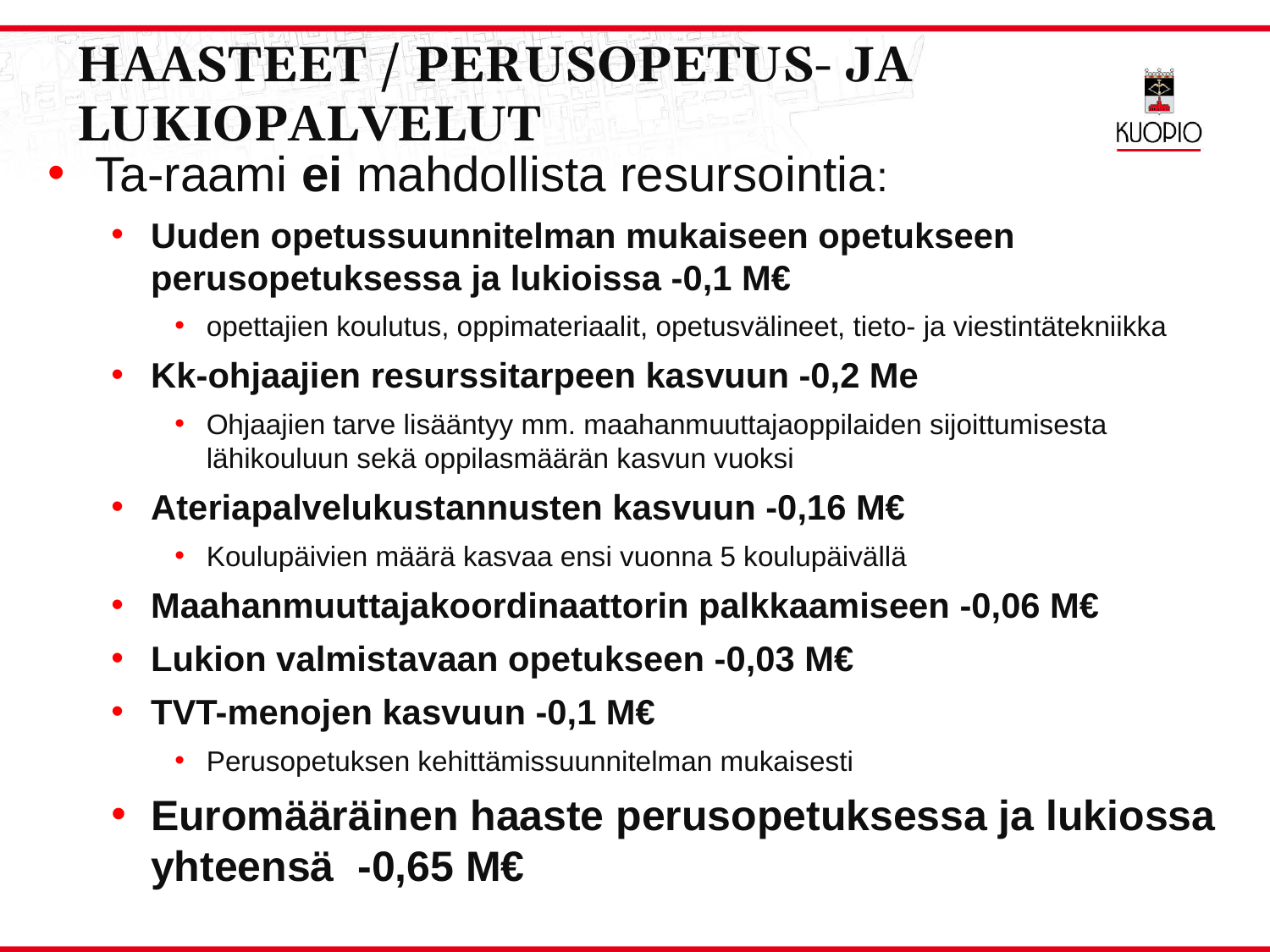

# Haasteet / perusopetus- ja lukiopalvelut
Ta-raami ei mahdollista resursointia:
Uuden opetussuunnitelman mukaiseen opetukseen perusopetuksessa ja lukioissa -0,1 M€
opettajien koulutus, oppimateriaalit, opetusvälineet, tieto- ja viestintätekniikka
Kk-ohjaajien resurssitarpeen kasvuun -0,2 Me
Ohjaajien tarve lisääntyy mm. maahanmuuttajaoppilaiden sijoittumisesta lähikouluun sekä oppilasmäärän kasvun vuoksi
Ateriapalvelukustannusten kasvuun -0,16 M€
Koulupäivien määrä kasvaa ensi vuonna 5 koulupäivällä
Maahanmuuttajakoordinaattorin palkkaamiseen -0,06 M€
Lukion valmistavaan opetukseen -0,03 M€
TVT-menojen kasvuun -0,1 M€
Perusopetuksen kehittämissuunnitelman mukaisesti
Euromääräinen haaste perusopetuksessa ja lukiossa yhteensä  -0,65 M€